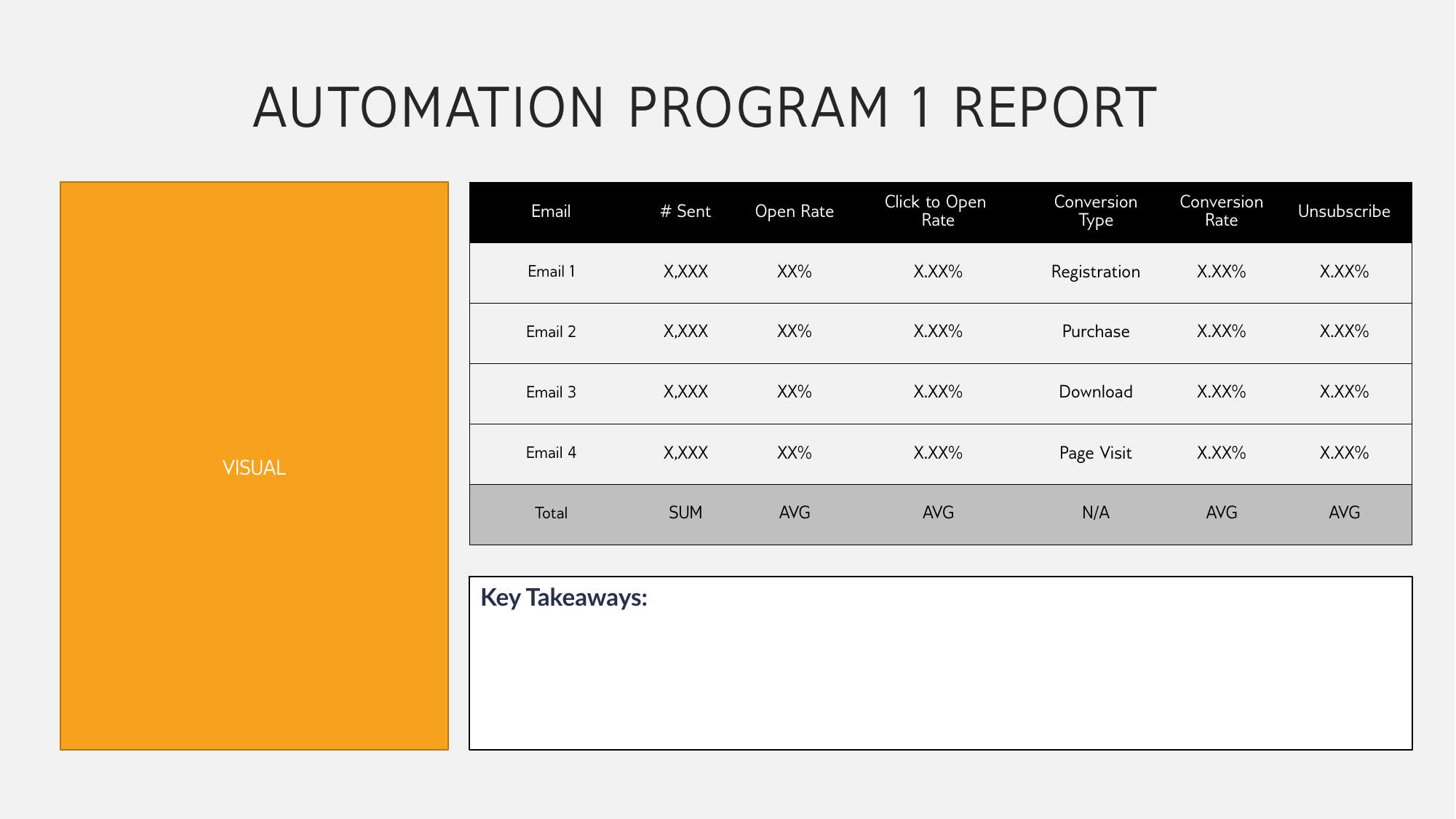

# AUTOMATION Program 1 REPORT
VISUAL
| Email | # Sent | Open Rate | Click to Open Rate | Conversion Type | Conversion Rate | Unsubscribe |
| --- | --- | --- | --- | --- | --- | --- |
| Email 1 | X,XXX | XX% | X.XX% | Registration | X.XX% | X.XX% |
| Email 2 | X,XXX | XX% | X.XX% | Purchase | X.XX% | X.XX% |
| Email 3 | X,XXX | XX% | X.XX% | Download | X.XX% | X.XX% |
| Email 4 | X,XXX | XX% | X.XX% | Page Visit | X.XX% | X.XX% |
| Total | SUM | AVG | AVG | N/A | AVG | AVG |
Key Takeaways: